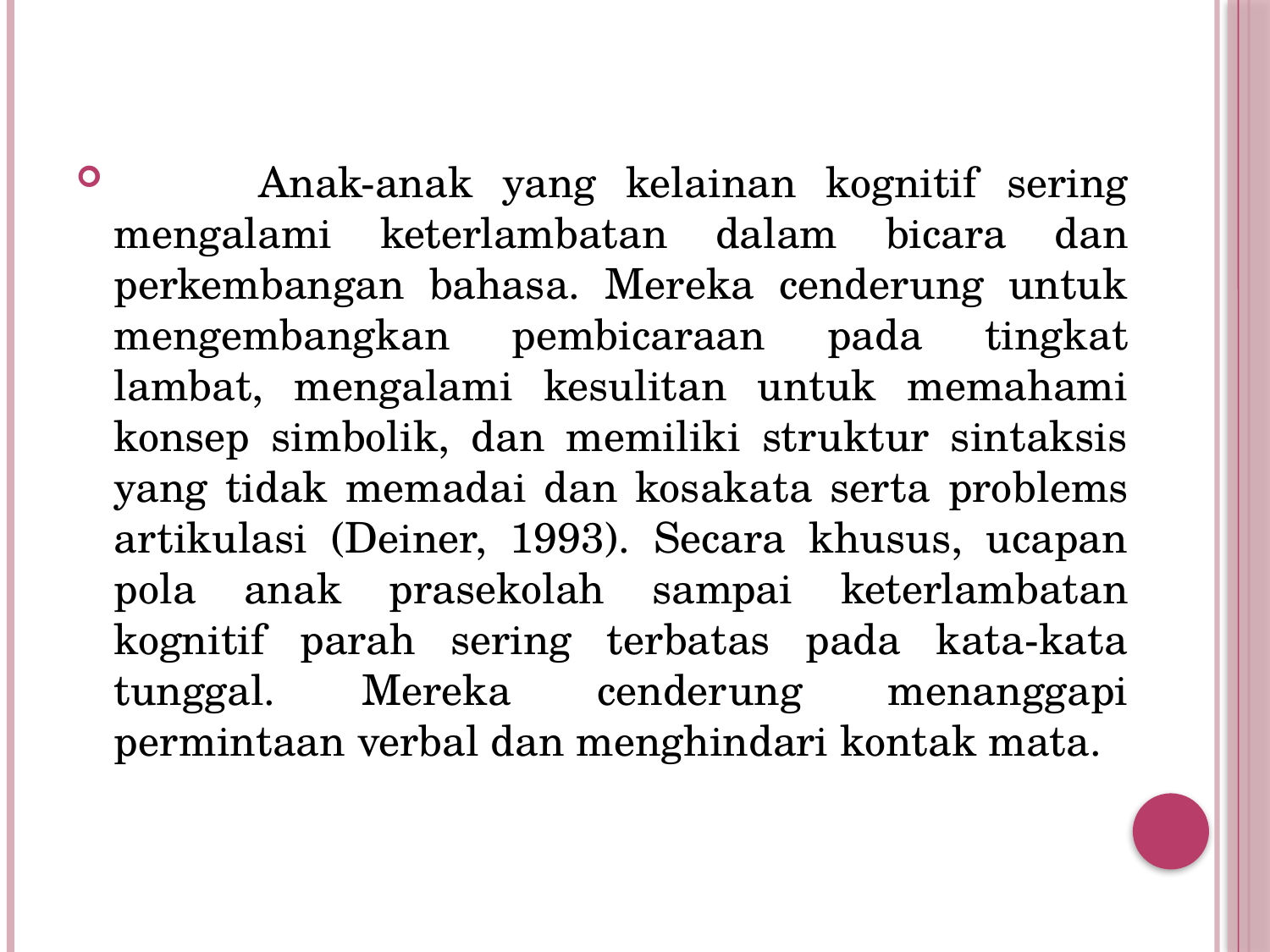

Anak-anak yang kelainan kognitif sering mengalami keterlambatan dalam bicara dan perkembangan bahasa. Mereka cenderung untuk mengembangkan pembicaraan pada tingkat lambat, mengalami kesulitan untuk memahami konsep simbolik, dan memiliki struktur sintaksis yang tidak memadai dan kosakata serta problems artikulasi (Deiner, 1993). Secara khusus, ucapan pola anak prasekolah sampai keterlambatan kognitif parah sering terbatas pada kata-kata tunggal. Mereka cenderung menanggapi permintaan verbal dan menghindari kontak mata.